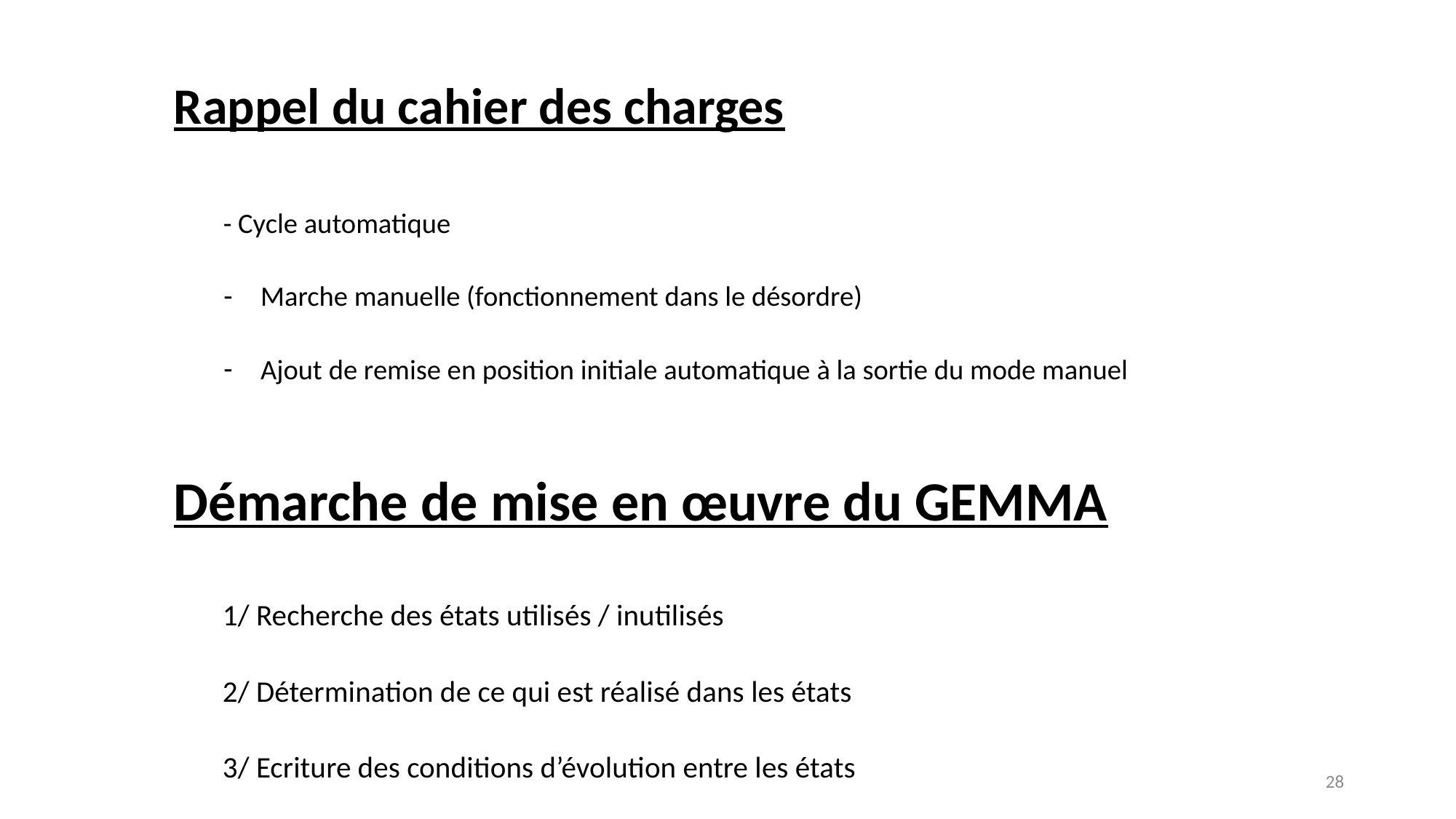

Rappel du cahier des charges

- Cycle automatique

Marche manuelle (fonctionnement dans le désordre)

Ajout de remise en position initiale automatique à la sortie du mode manuel

Démarche de mise en œuvre du GEMMA

1/ Recherche des états utilisés / inutilisés

2/ Détermination de ce qui est réalisé dans les états

3/ Ecriture des conditions d’évolution entre les états

28